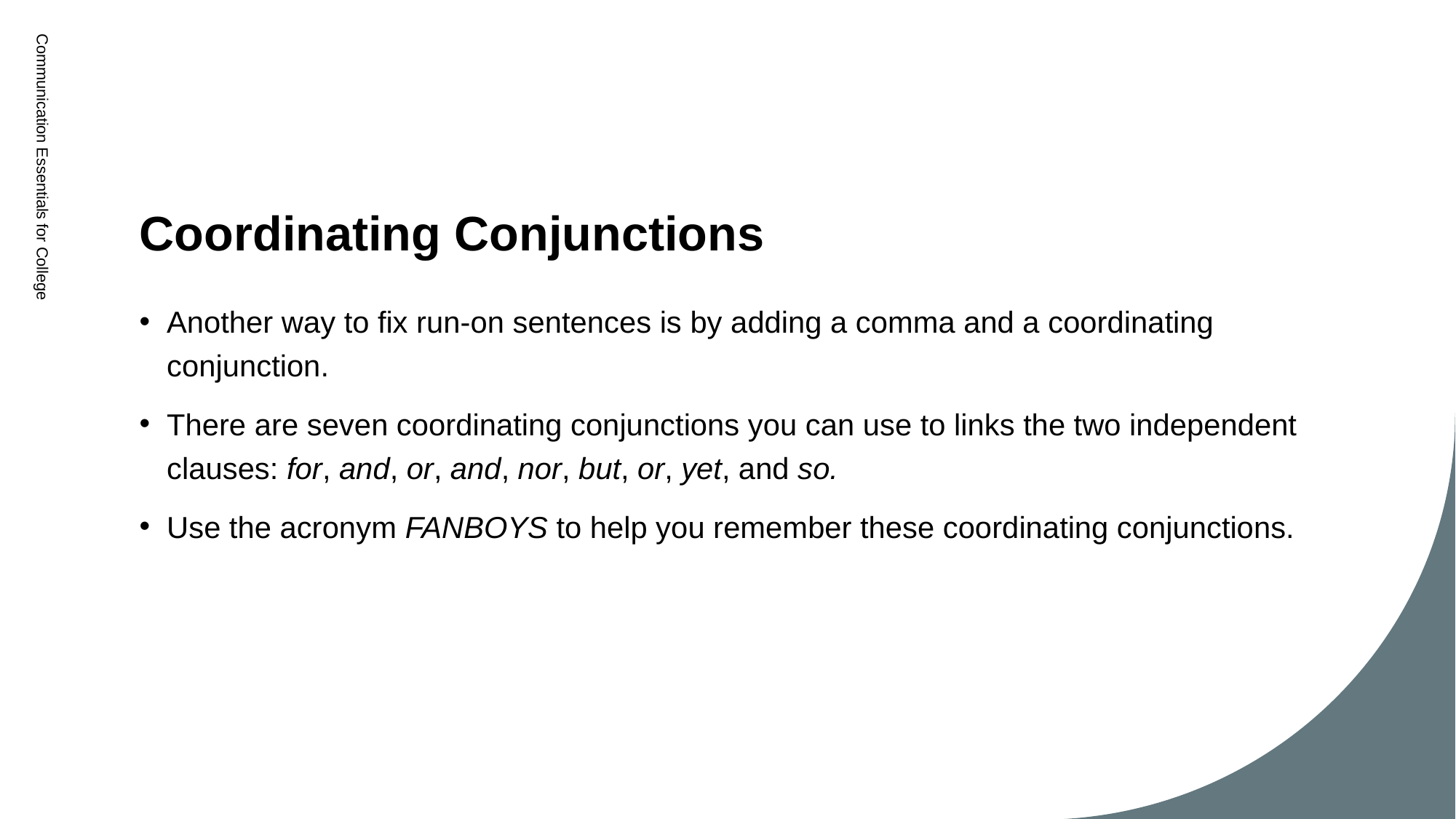

# Coordinating Conjunctions
Communication Essentials for College
Another way to fix run-on sentences is by adding a comma and a coordinating conjunction.
There are seven coordinating conjunctions you can use to links the two independent clauses: for, and, or, and, nor, but, or, yet, and so.
Use the acronym FANBOYS to help you remember these coordinating conjunctions.